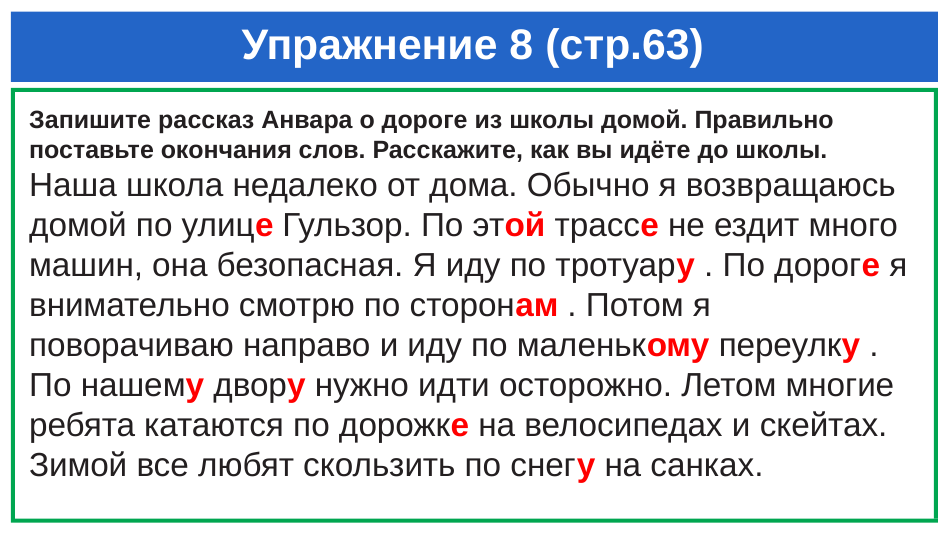

# Упражнение 8 (стр.63)
Запишите рассказ Анвара о дороге из школы домой. Правильно поставьте окончания слов. Расскажите, как вы идёте до школы.
Наша школа недалеко от дома. Обычно я возвращаюсь домой по улице Гульзор. По этой трассе не ездит много машин, она безопасная. Я иду по тротуару . По дороге я внимательно смотрю по сторонам . Потом я поворачиваю направо и иду по маленькому переулку . По нашему двору нужно идти осторожно. Летом многие ребята катаются по дорожке на велосипедах и скейтах. Зимой все любят скользить по снегу на санках.